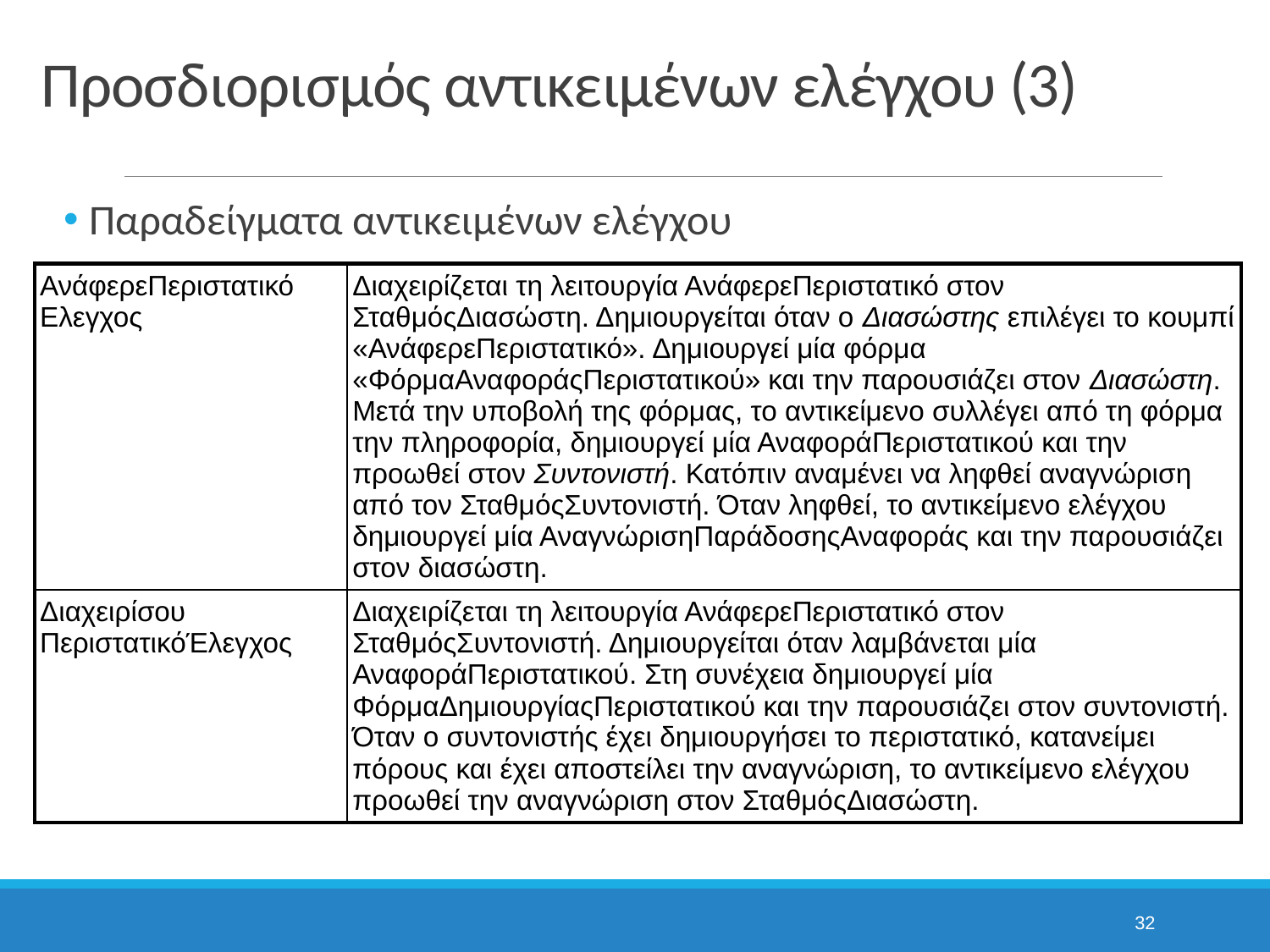

# Προσδιορισμός αντικειμένων ελέγχου (3)
Παραδείγματα αντικειμένων ελέγχου
| ΑνάφερεΠεριστατικό Ελεγχος | Διαχειρίζεται τη λειτουργία ΑνάφερεΠεριστατικό στον ΣταθμόςΔιασώστη. Δημιουργείται όταν ο Διασώστης επιλέγει το κουμπί «ΑνάφερεΠεριστατικό». Δημιουργεί μία φόρμα «ΦόρμαΑναφοράςΠεριστατικού» και την παρουσιάζει στον Διασώστη. Μετά την υποβολή της φόρμας, το αντικείμενο συλλέγει από τη φόρμα την πληροφορία, δημιουργεί μία ΑναφοράΠεριστατικού και την προωθεί στον Συντονιστή. Κατόπιν αναμένει να ληφθεί αναγνώριση από τον ΣταθμόςΣυντονιστή. Όταν ληφθεί, το αντικείμενο ελέγχου δημιουργεί μία ΑναγνώρισηΠαράδοσηςΑναφοράς και την παρουσιάζει στον διασώστη. |
| --- | --- |
| Διαχειρίσου ΠεριστατικόΈλεγχος | Διαχειρίζεται τη λειτουργία ΑνάφερεΠεριστατικό στον ΣταθμόςΣυντονιστή. Δημιουργείται όταν λαμβάνεται μία ΑναφοράΠεριστατικού. Στη συνέχεια δημιουργεί μία ΦόρμαΔημιουργίαςΠεριστατικού και την παρουσιάζει στον συντονιστή. Όταν ο συντονιστής έχει δημιουργήσει το περιστατικό, κατανείμει πόρους και έχει αποστείλει την αναγνώριση, το αντικείμενο ελέγχου προωθεί την αναγνώριση στον ΣταθμόςΔιασώστη. |
32